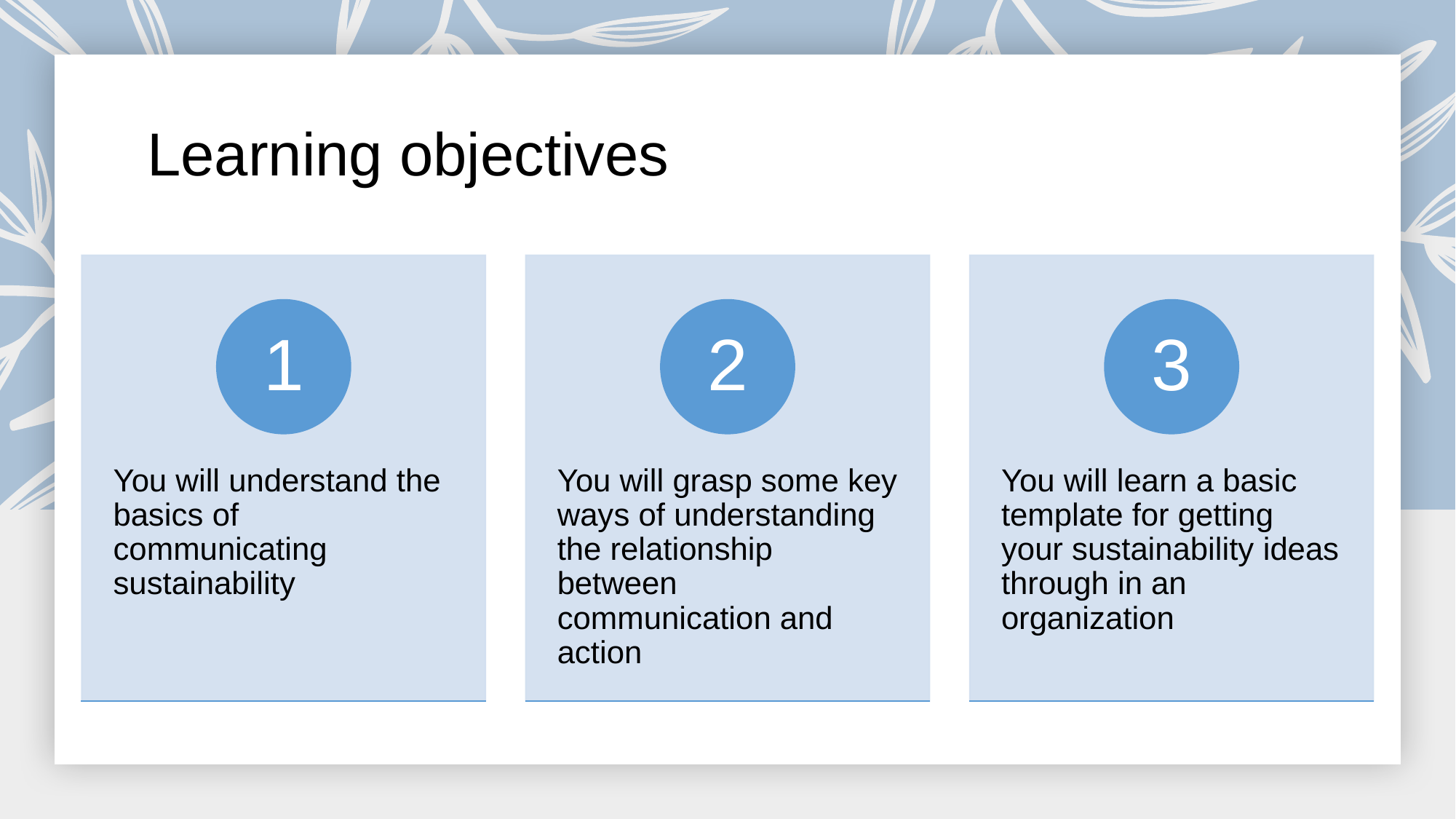

# Learning objectives
You will understand the basics of communicating sustainability
1
You will grasp some key ways of understanding the relationship between communication and action
2
You will learn a basic template for getting your sustainability ideas through in an organization
3